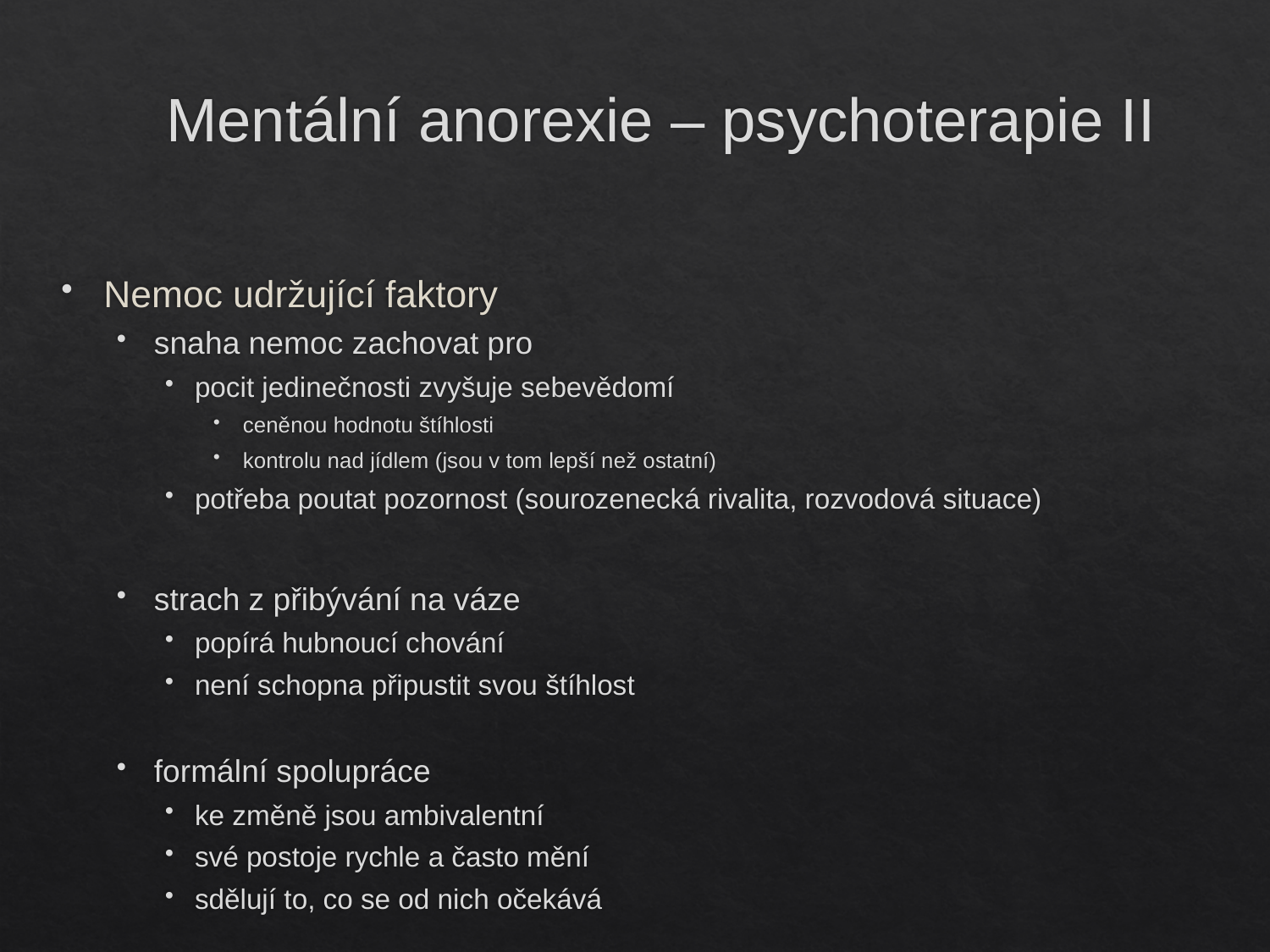

# Mentální anorexie – psychoterapie II
Nemoc udržující faktory
snaha nemoc zachovat pro
pocit jedinečnosti zvyšuje sebevědomí
ceněnou hodnotu štíhlosti
kontrolu nad jídlem (jsou v tom lepší než ostatní)
potřeba poutat pozornost (sourozenecká rivalita, rozvodová situace)

strach z přibývání na váze
popírá hubnoucí chování
není schopna připustit svou štíhlost

formální spolupráce
ke změně jsou ambivalentní
své postoje rychle a často mění
sdělují to, co se od nich očekává